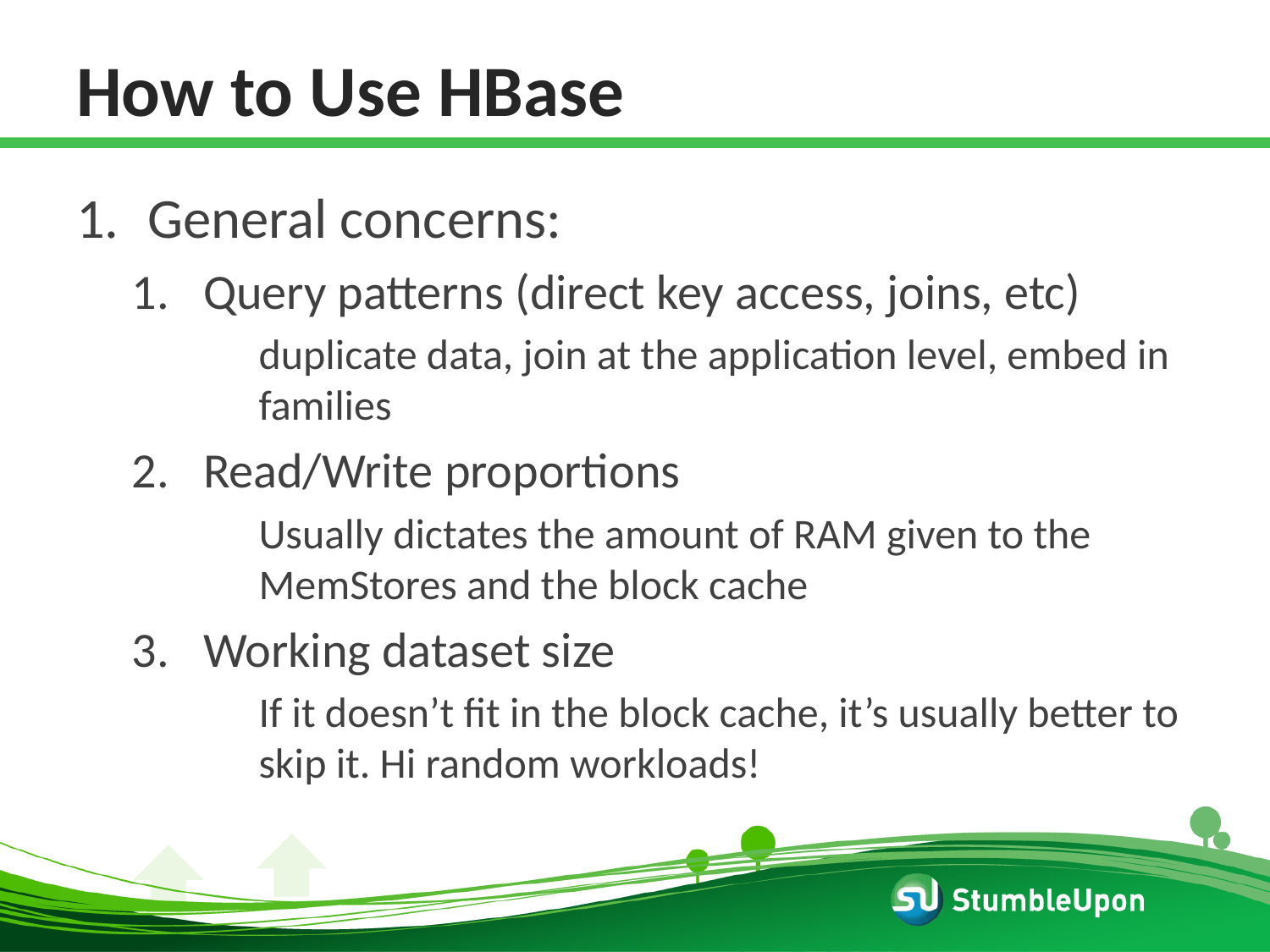

# How to Use HBase
General concerns:
Query patterns (direct key access, joins, etc)
	duplicate data, join at the application level, embed in families
Read/Write proportions
	Usually dictates the amount of RAM given to the MemStores and the block cache
Working dataset size
	If it doesn’t fit in the block cache, it’s usually better to skip it. Hi random workloads!